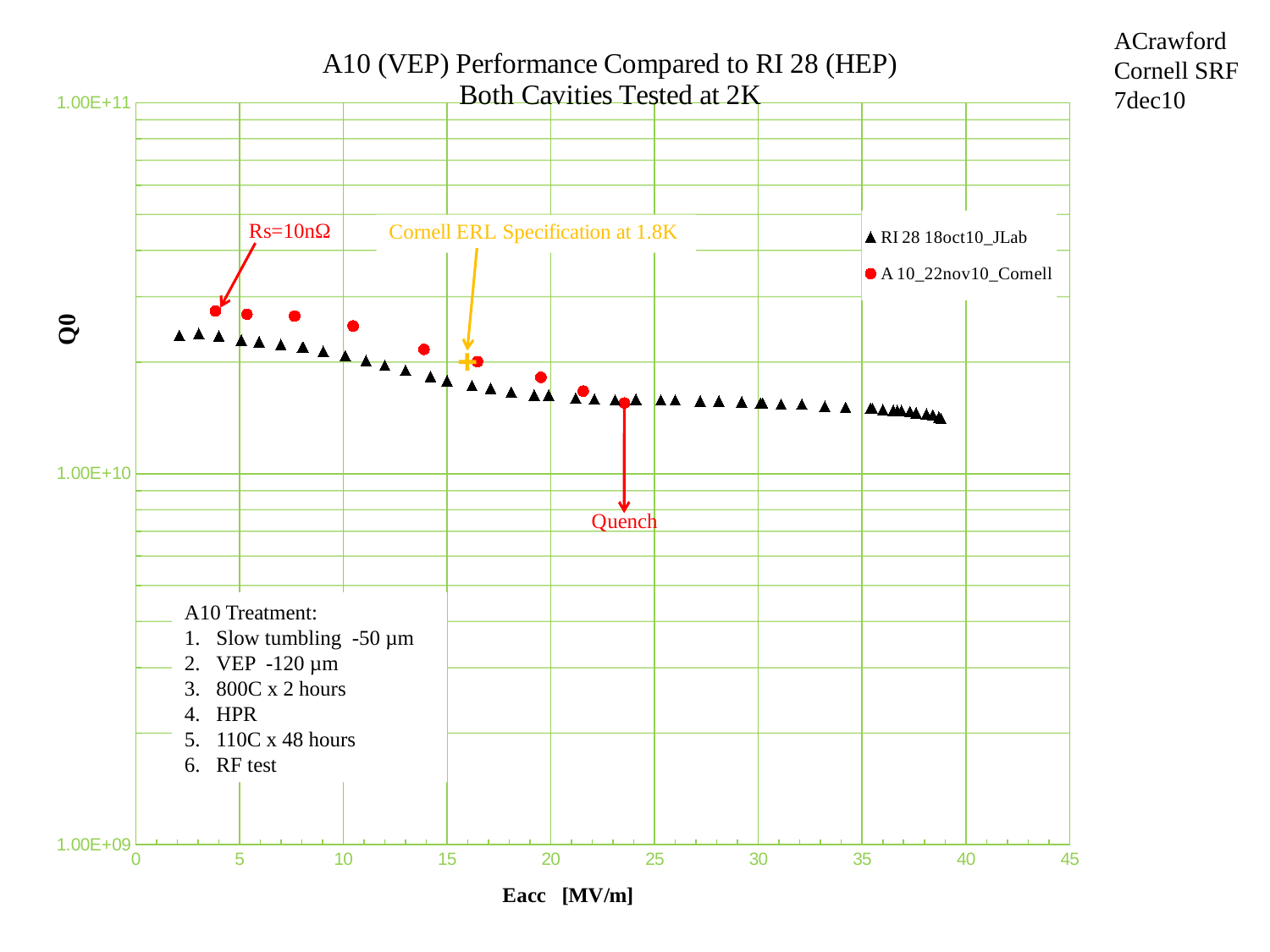

ACrawford
Cornell SRF
7dec10

### Chart: A10 (VEP) Performance Compared to RI 28 (HEP)
Both Cavities Tested at 2K

| Category |  |  |
|---|---|---|
A10 Treatment:
Slow tumbling  -50 µm
VEP  -120 µm
800C x 2 hours
HPR
110C x 48 hours
RF test